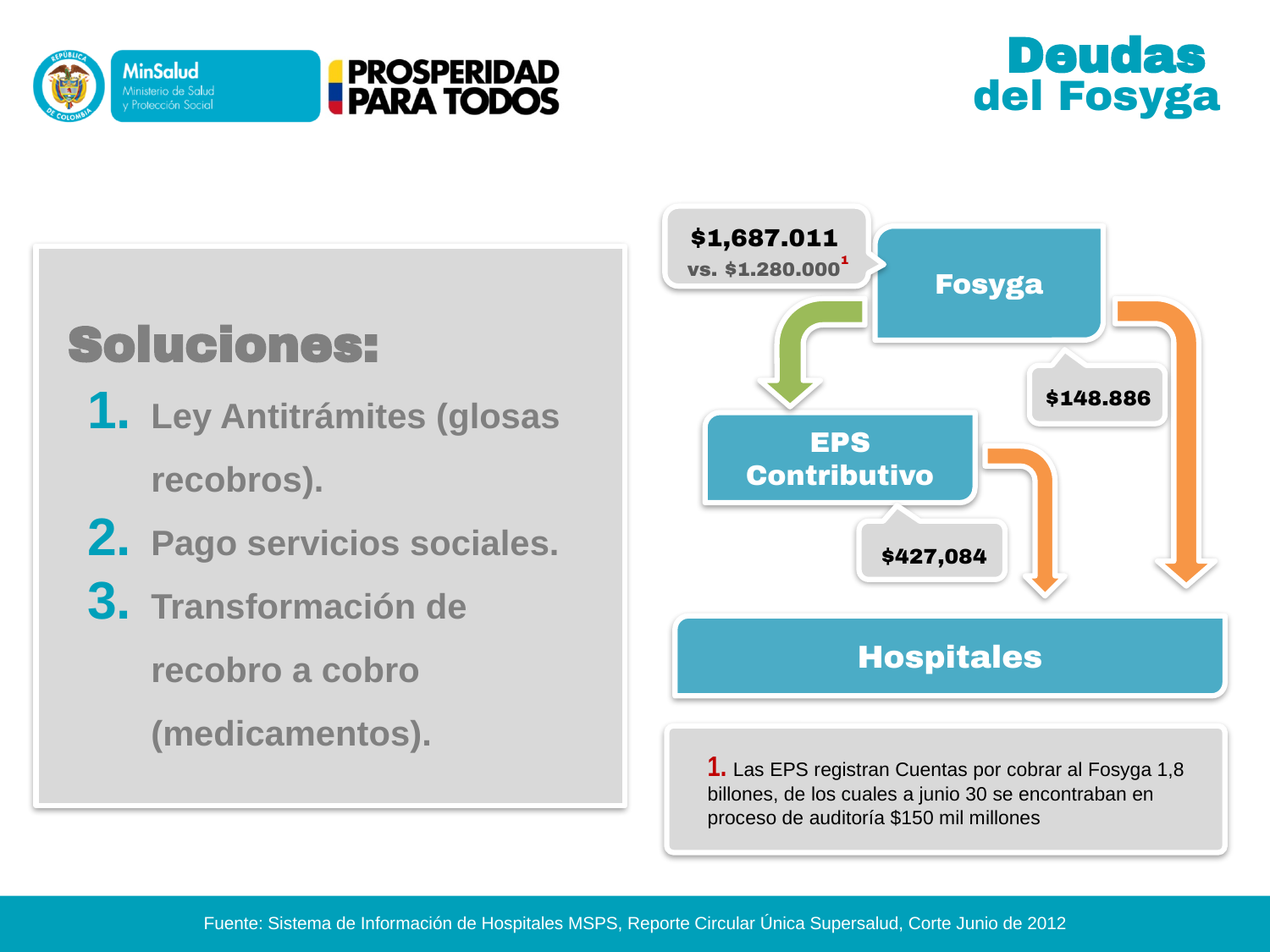

Deudas
del Fosyga

$1,687.011
vs. $1.280.0001
Fosyga

Soluciones:

Ley Antitrámites (glosas recobros).
Pago servicios sociales.
Transformación de recobro a cobro (medicamentos).
$148.886

EPS
Contributivo

$427,084
Hospitales

1. Las EPS registran Cuentas por cobrar al Fosyga 1,8 billones, de los cuales a junio 30 se encontraban en proceso de auditoría $150 mil millones

Fuente: Sistema de Información de Hospitales MSPS, Reporte Circular Única Supersalud, Corte Junio de 2012